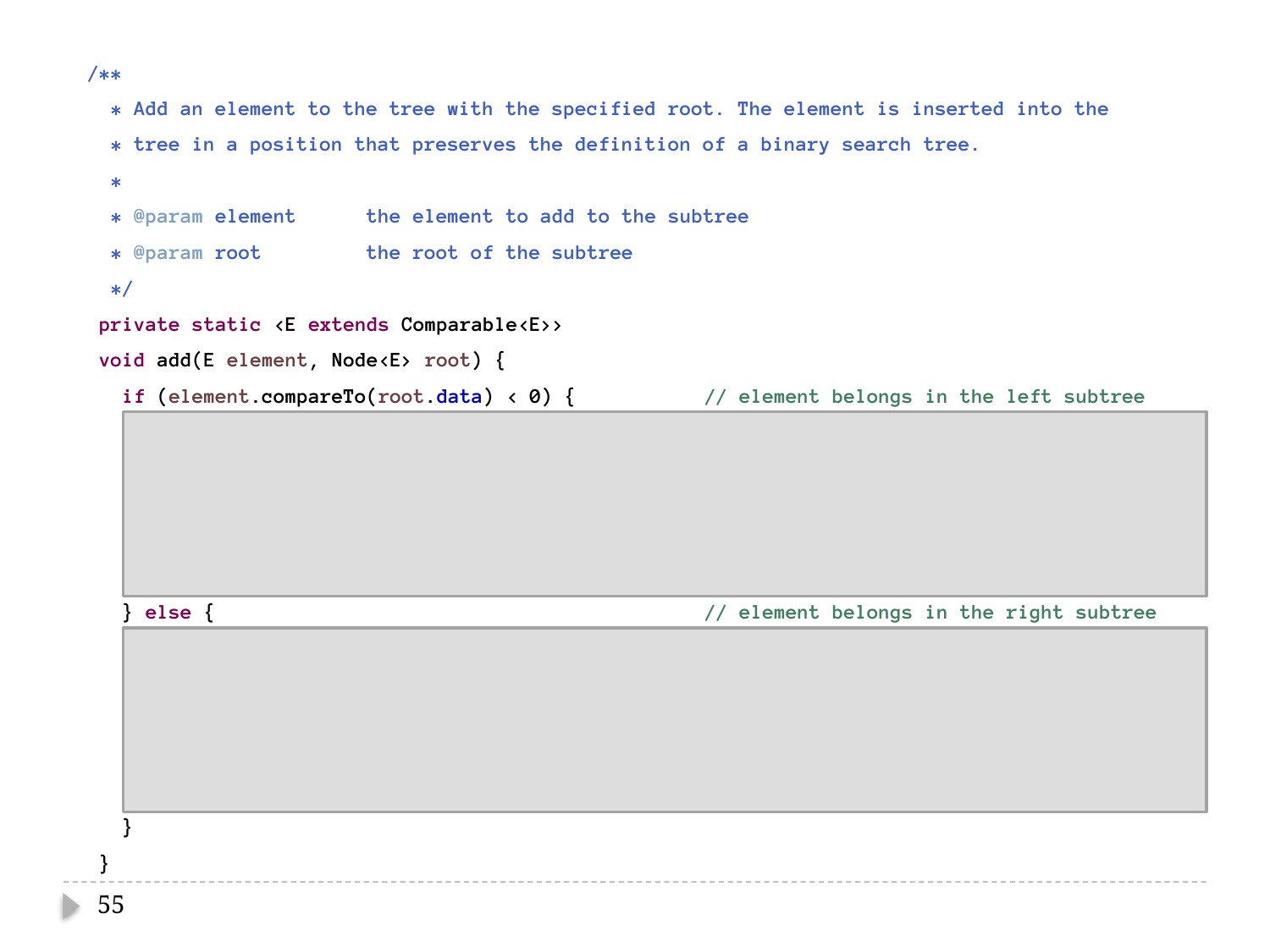

/**
   * Add an element to the tree with the specified root. The element is inserted into the
   * tree in a position that preserves the definition of a binary search tree.
   *
   * @param element      the element to add to the subtree
   * @param root         the root of the subtree
   */
  private static <E extends Comparable<E>>
  void add(E element, Node<E> root) {
    if (element.compareTo(root.data) < 0) {           // element belongs in the left subtree
      if (root.left == null) {                        // is there no left subtree?
        root.left = new Node<E>(element);             // add the element as the new left child
      } else {
        BinarySearchTree.add(element, root.left);     // recursively add to the left subtree
      }
    } else {                                          // element belongs in the right subtree
      if (root.right == null) {                       // is there no right subtree?
        root.right = new Node<E>(element);            // add the element as the new right child
      } else {
        BinarySearchTree.add(element, root.right);    // recursively add to the right subtree
      }
    }
  }

55